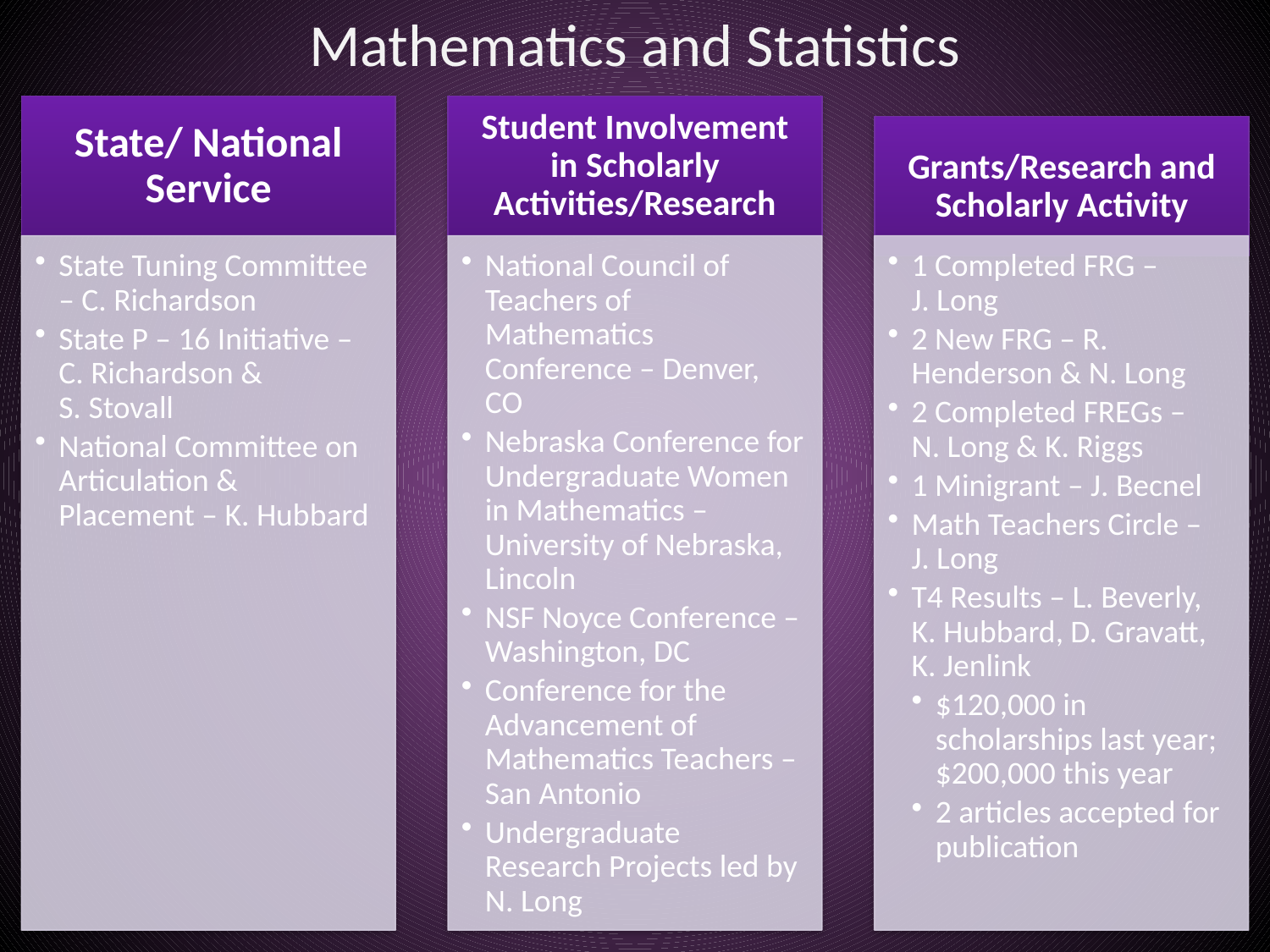

# Mathematics and Statistics
State/ National Service
State Tuning Committee – C. Richardson
State P – 16 Initiative – C. Richardson &             S. Stovall
National Committee on Articulation & Placement – K. Hubbard
Student Involvement in Scholarly Activities/Research
National Council of Teachers of Mathematics Conference – Denver, CO
Nebraska Conference for Undergraduate Women in Mathematics – University of Nebraska, Lincoln
NSF Noyce Conference – Washington, DC
Conference for the Advancement of Mathematics Teachers – San Antonio
Undergraduate Research Projects led by N. Long
Grants/Research and Scholarly Activity
1 Completed FRG –         J. Long
2 New FRG – R. Henderson & N. Long
2 Completed FREGs –   N. Long & K. Riggs
1 Minigrant – J. Becnel
Math Teachers Circle –  J. Long
T4 Results – L. Beverly, K. Hubbard, D. Gravatt, K. Jenlink
$120,000 in scholarships last year; $200,000 this year
2 articles accepted for publication